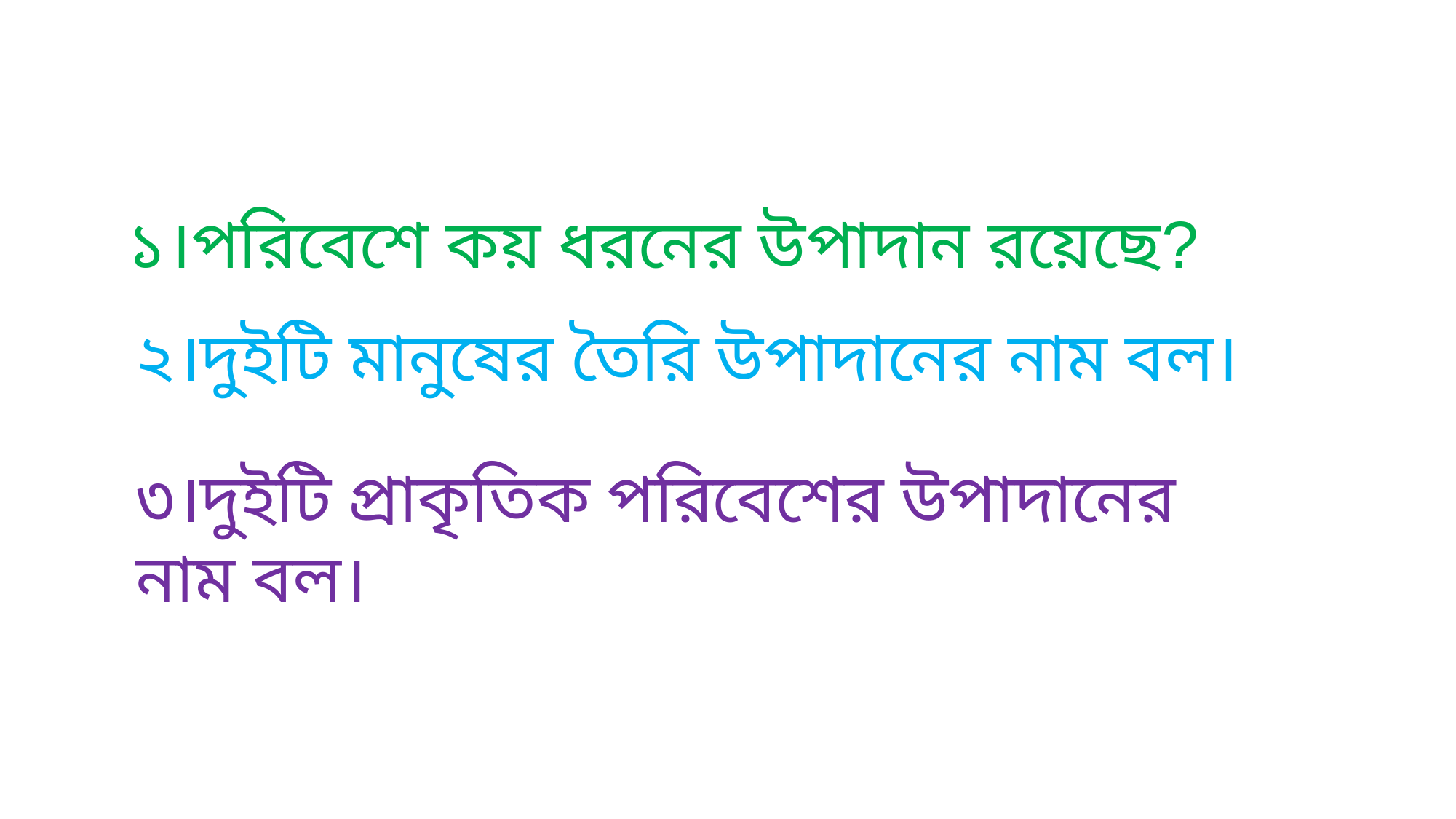

১।পরিবেশে কয় ধরনের উপাদান রয়েছে?
২।দুইটি মানুষের তৈরি উপাদানের নাম বল।
৩।দুইটি প্রাকৃতিক পরিবেশের উপাদানের নাম বল।